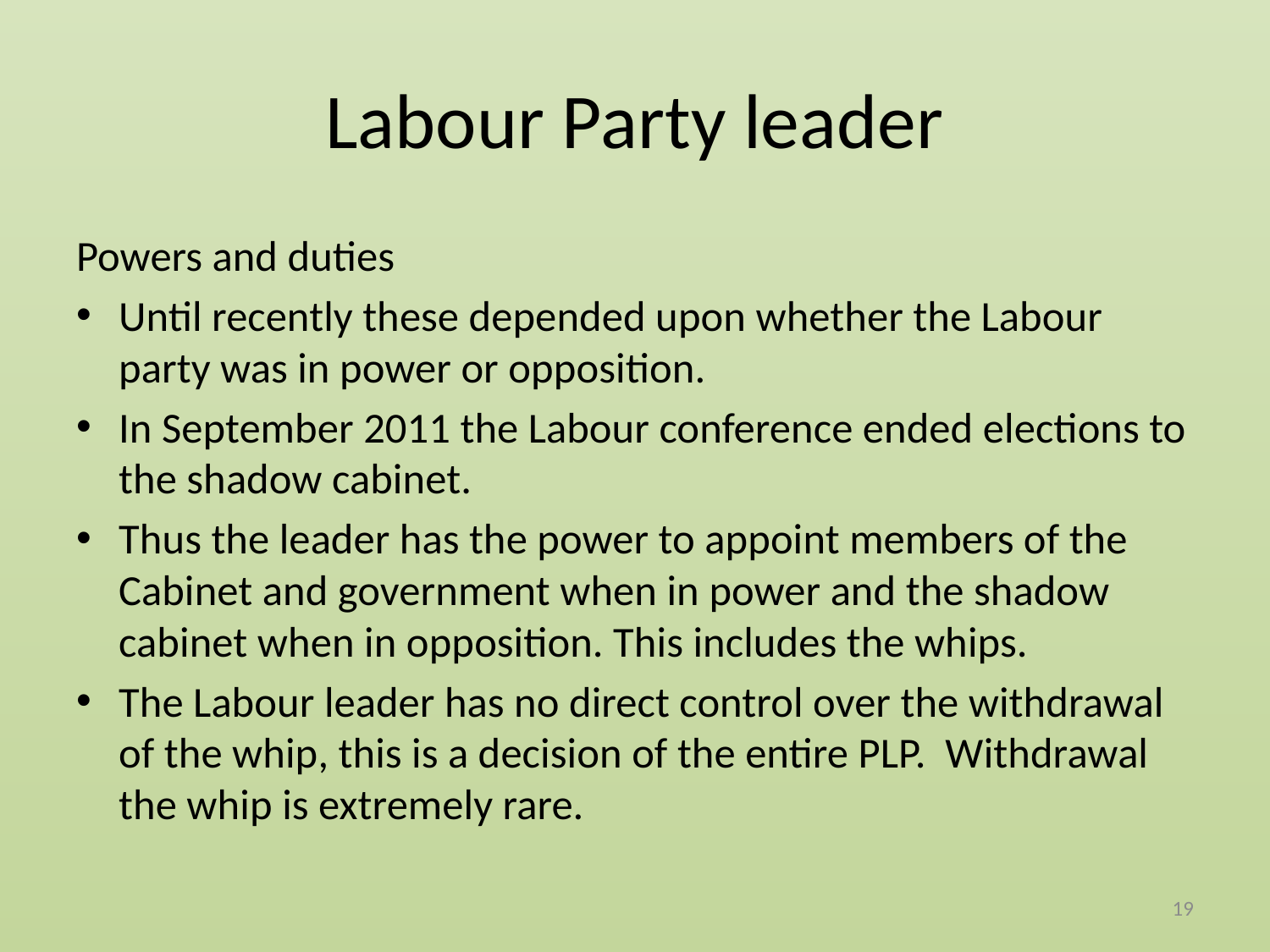

# Labour Party leader
Powers and duties
Until recently these depended upon whether the Labour party was in power or opposition.
In September 2011 the Labour conference ended elections to the shadow cabinet.
Thus the leader has the power to appoint members of the Cabinet and government when in power and the shadow cabinet when in opposition. This includes the whips.
The Labour leader has no direct control over the withdrawal of the whip, this is a decision of the entire PLP.  Withdrawal the whip is extremely rare.
19